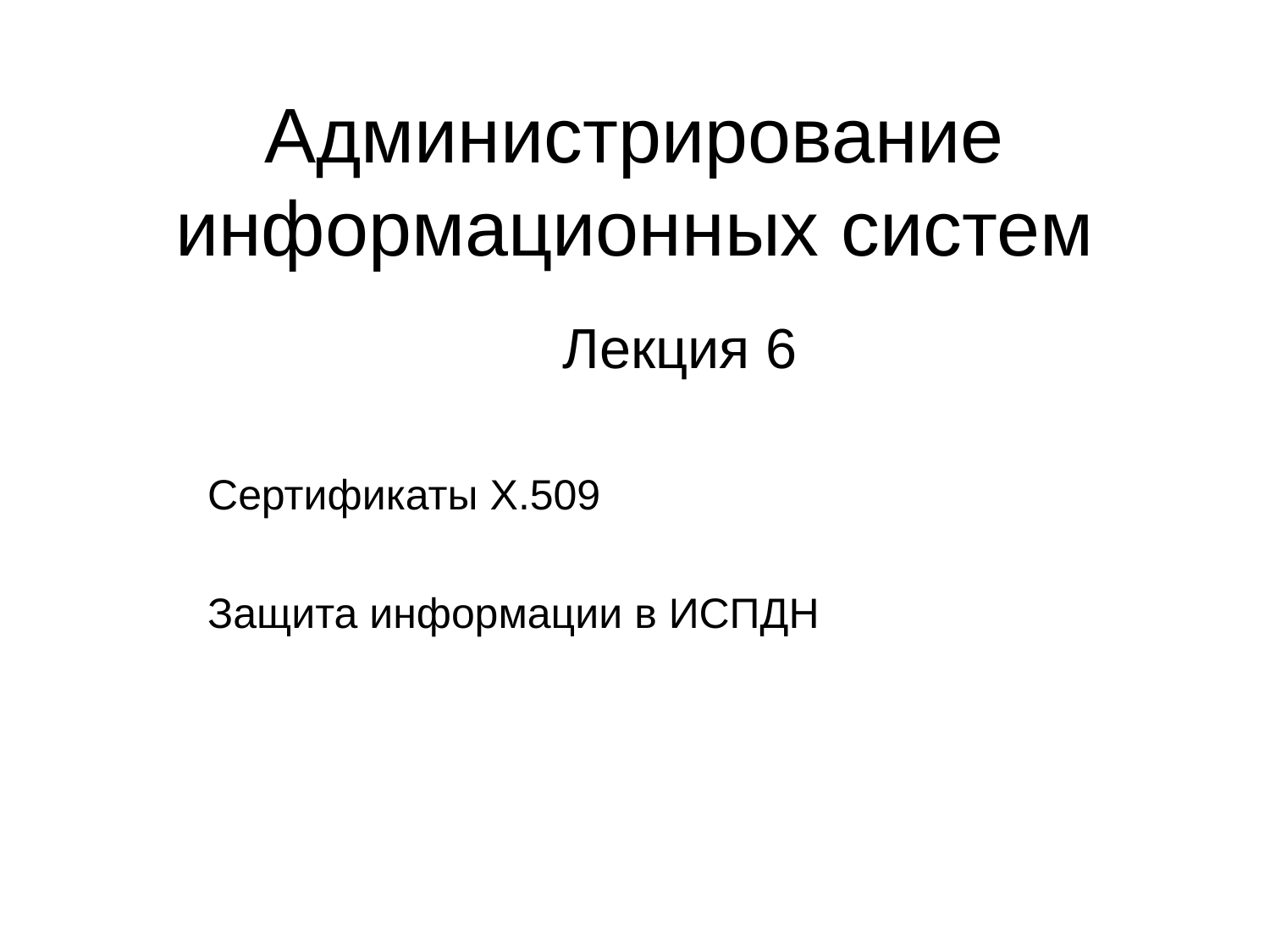

# Администрирование информационных систем
Лекция 6

Сертификаты X.509

Защита информации в ИСПДН